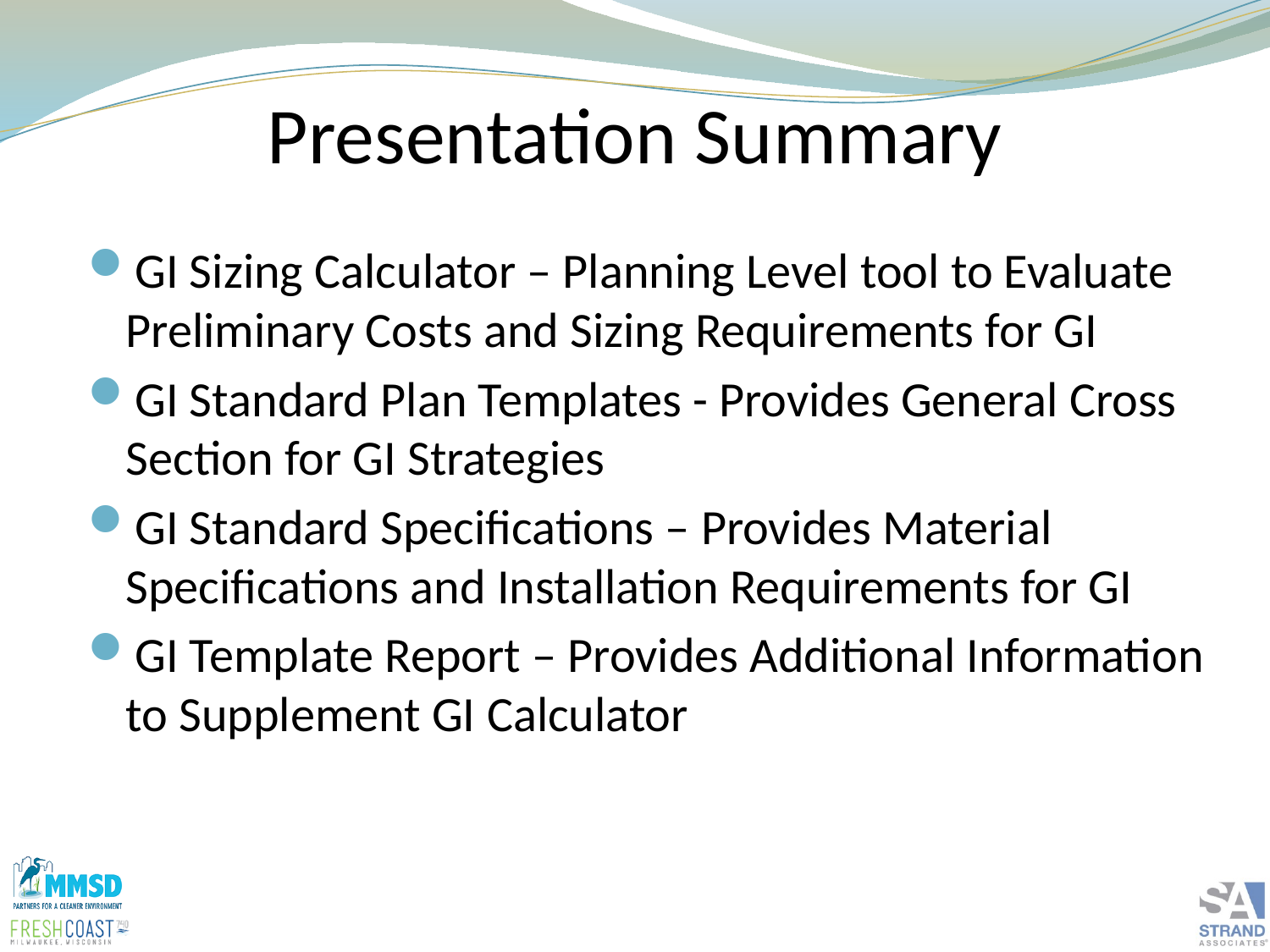

# Presentation Summary
GI Sizing Calculator – Planning Level tool to Evaluate Preliminary Costs and Sizing Requirements for GI
GI Standard Plan Templates - Provides General Cross Section for GI Strategies
GI Standard Specifications – Provides Material Specifications and Installation Requirements for GI
GI Template Report – Provides Additional Information to Supplement GI Calculator